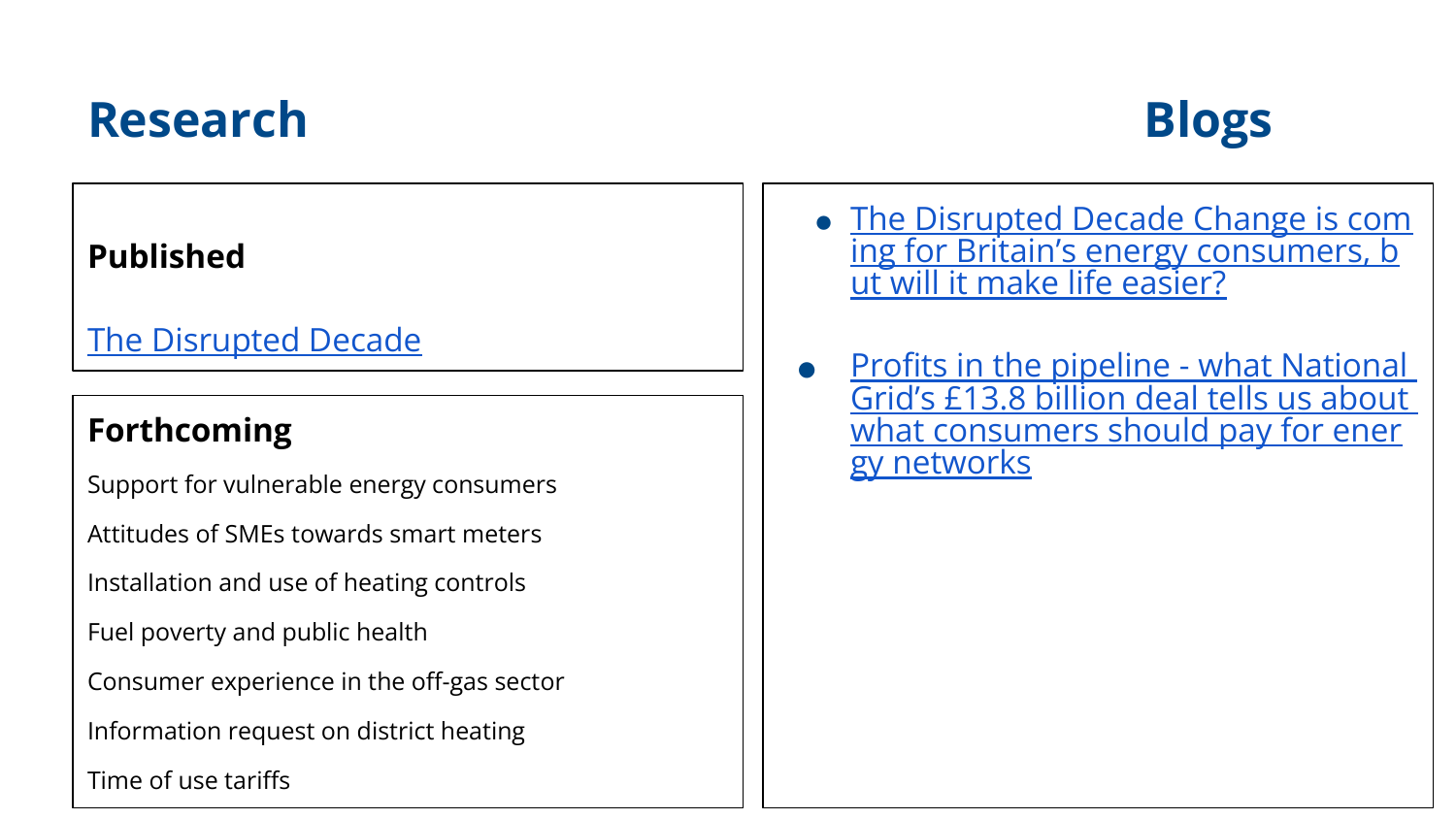

# Research						   Blogs
Published
The Disrupted Decade

The Disrupted Decade Change is coming for Britain’s energy consumers, but will it make life easier?

Profits in the pipeline - what National Grid’s £13.8 billion deal tells us about what consumers should pay for energy networks

Forthcoming
Support for vulnerable energy consumers
Attitudes of SMEs towards smart meters
Installation and use of heating controls
Fuel poverty and public health
Consumer experience in the off-gas sector
Information request on district heating
Time of use tariffs